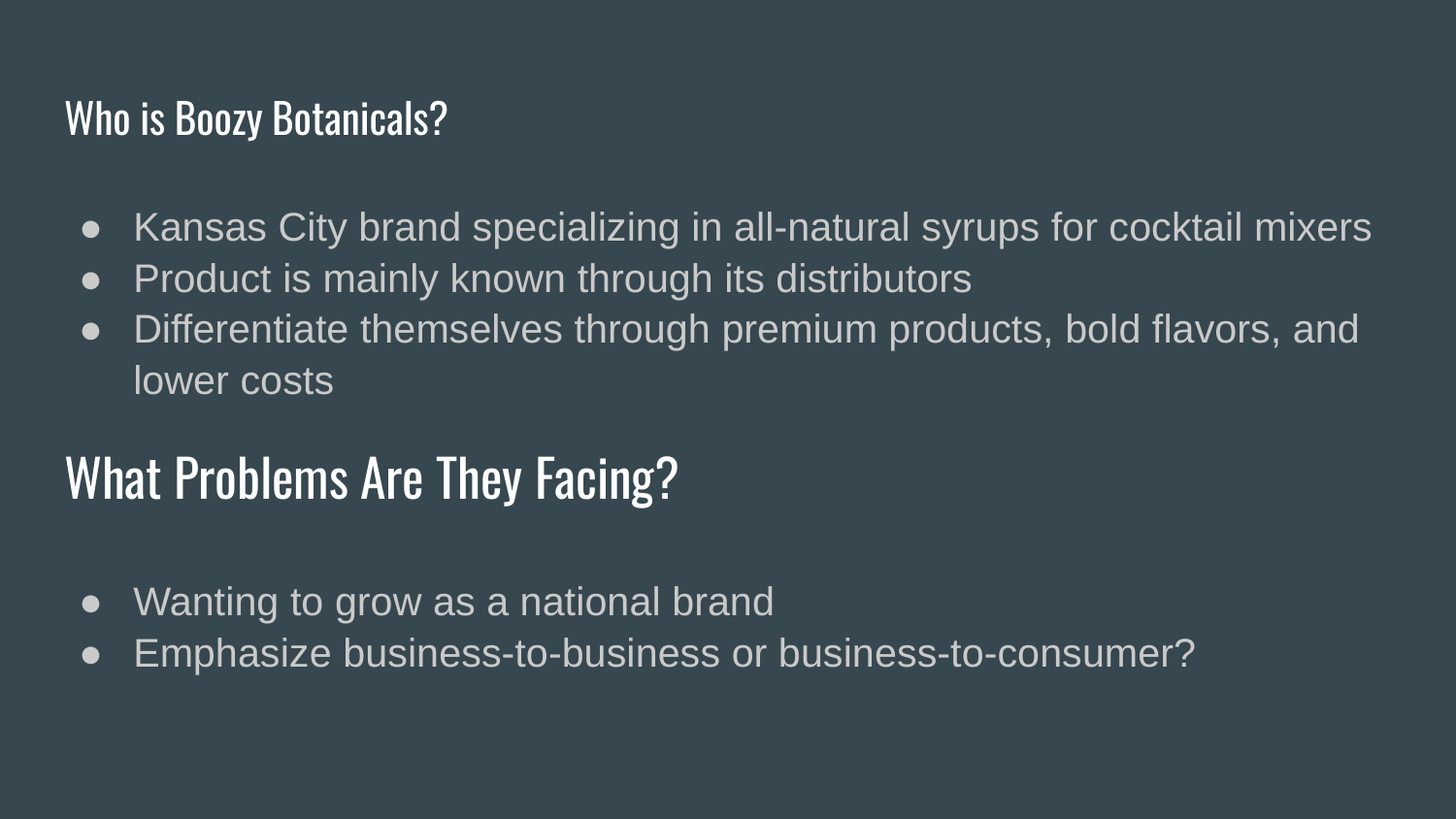

# Who is Boozy Botanicals?
Kansas City brand specializing in all-natural syrups for cocktail mixers
Product is mainly known through its distributors
Differentiate themselves through premium products, bold flavors, and lower costs
What Problems Are They Facing?

Wanting to grow as a national brand
Emphasize business-to-business or business-to-consumer?